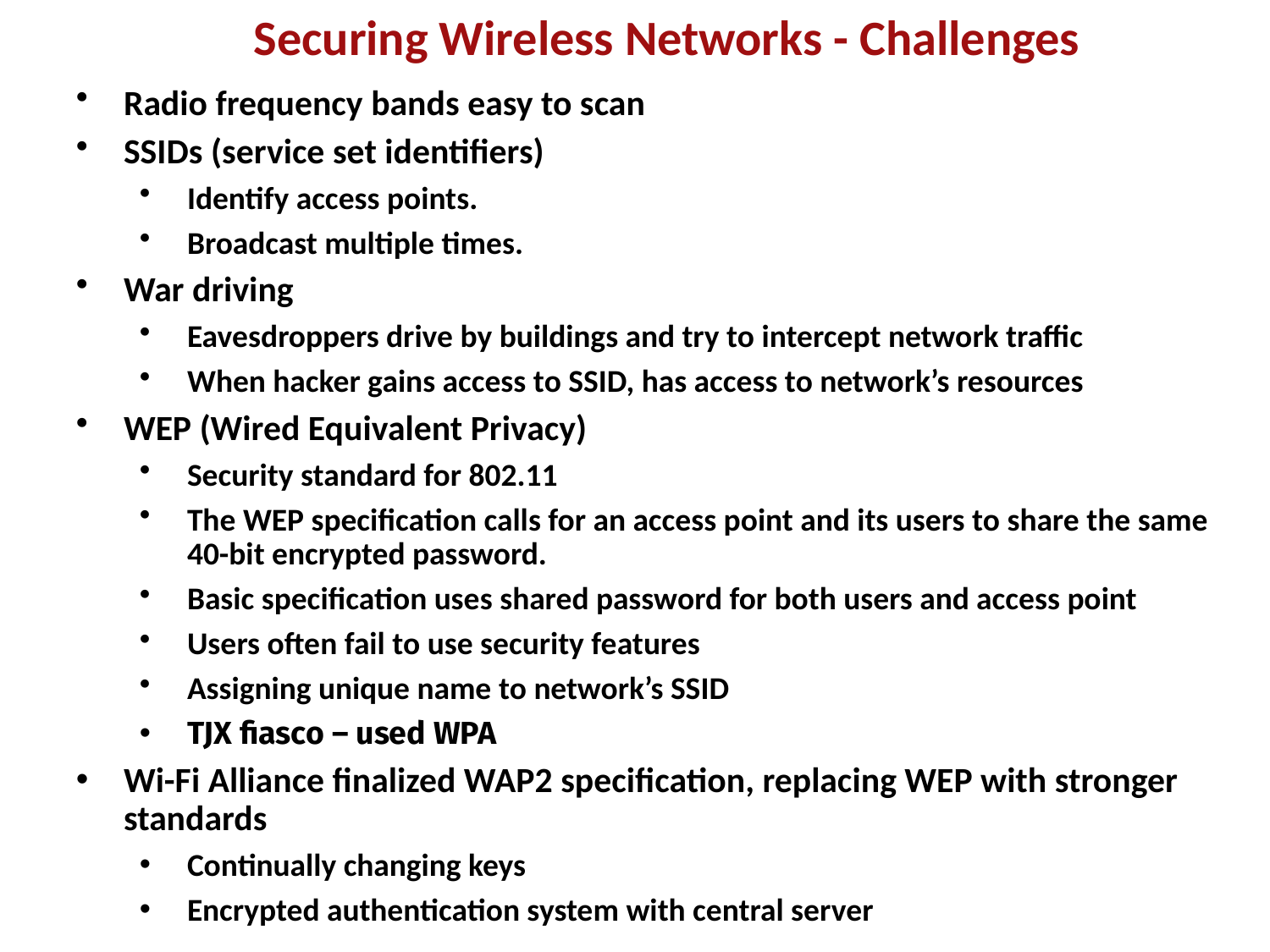

Securing Wireless Networks - Challenges
Radio frequency bands easy to scan
SSIDs (service set identifiers)
Identify access points.
Broadcast multiple times.
War driving
Eavesdroppers drive by buildings and try to intercept network traffic
When hacker gains access to SSID, has access to network’s resources
WEP (Wired Equivalent Privacy)
Security standard for 802.11
The WEP specification calls for an access point and its users to share the same 40-bit encrypted password.
Basic specification uses shared password for both users and access point
Users often fail to use security features
Assigning unique name to network’s SSID
TJX fiasco – used WPA
Wi-Fi Alliance finalized WAP2 specification, replacing WEP with stronger standards
Continually changing keys
Encrypted authentication system with central server